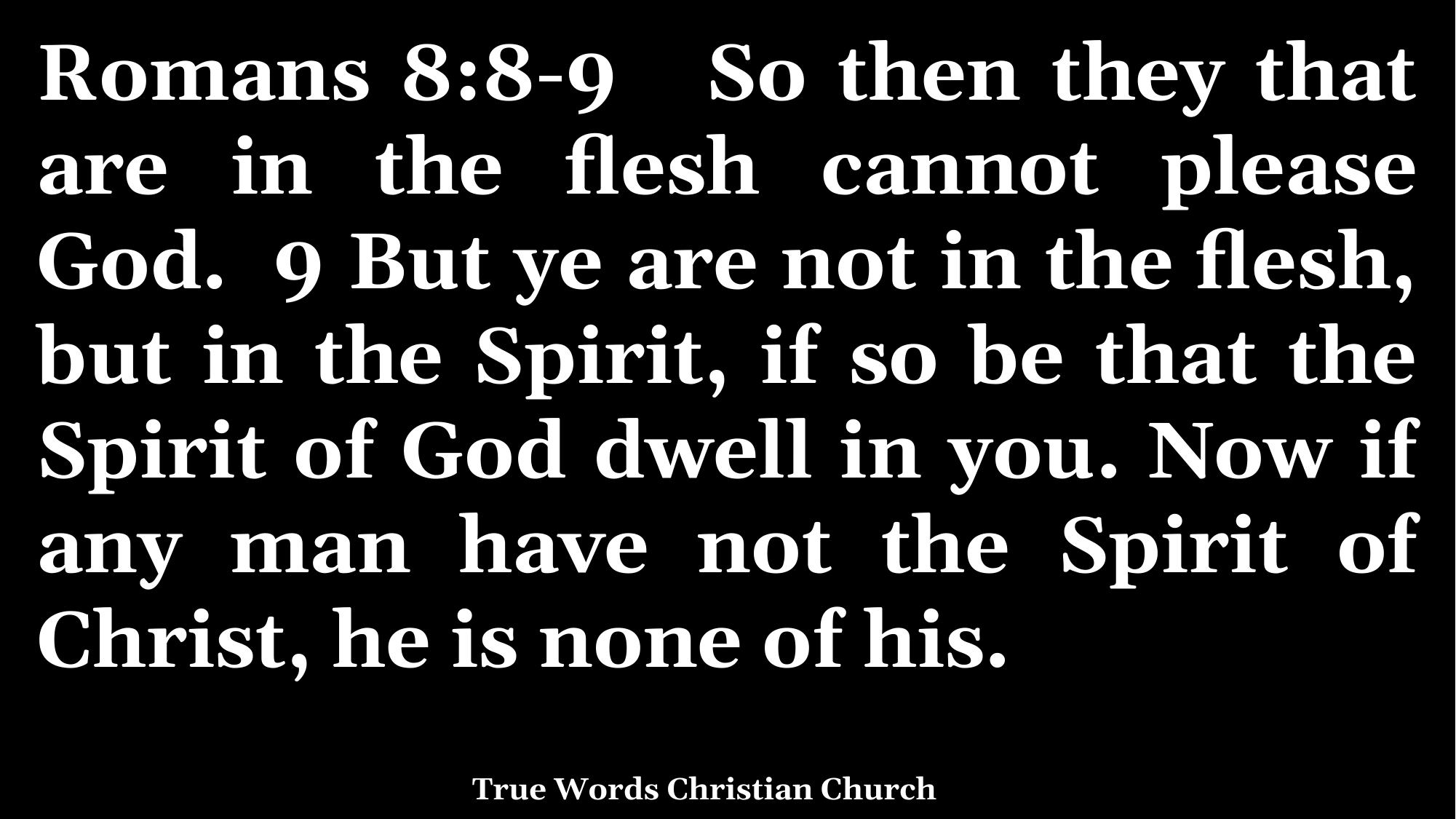

Romans 8:8-9   So then they that are in the flesh cannot please God.  9 But ye are not in the flesh, but in the Spirit, if so be that the Spirit of God dwell in you. Now if any man have not the Spirit of Christ, he is none of his.
True Words Christian Church